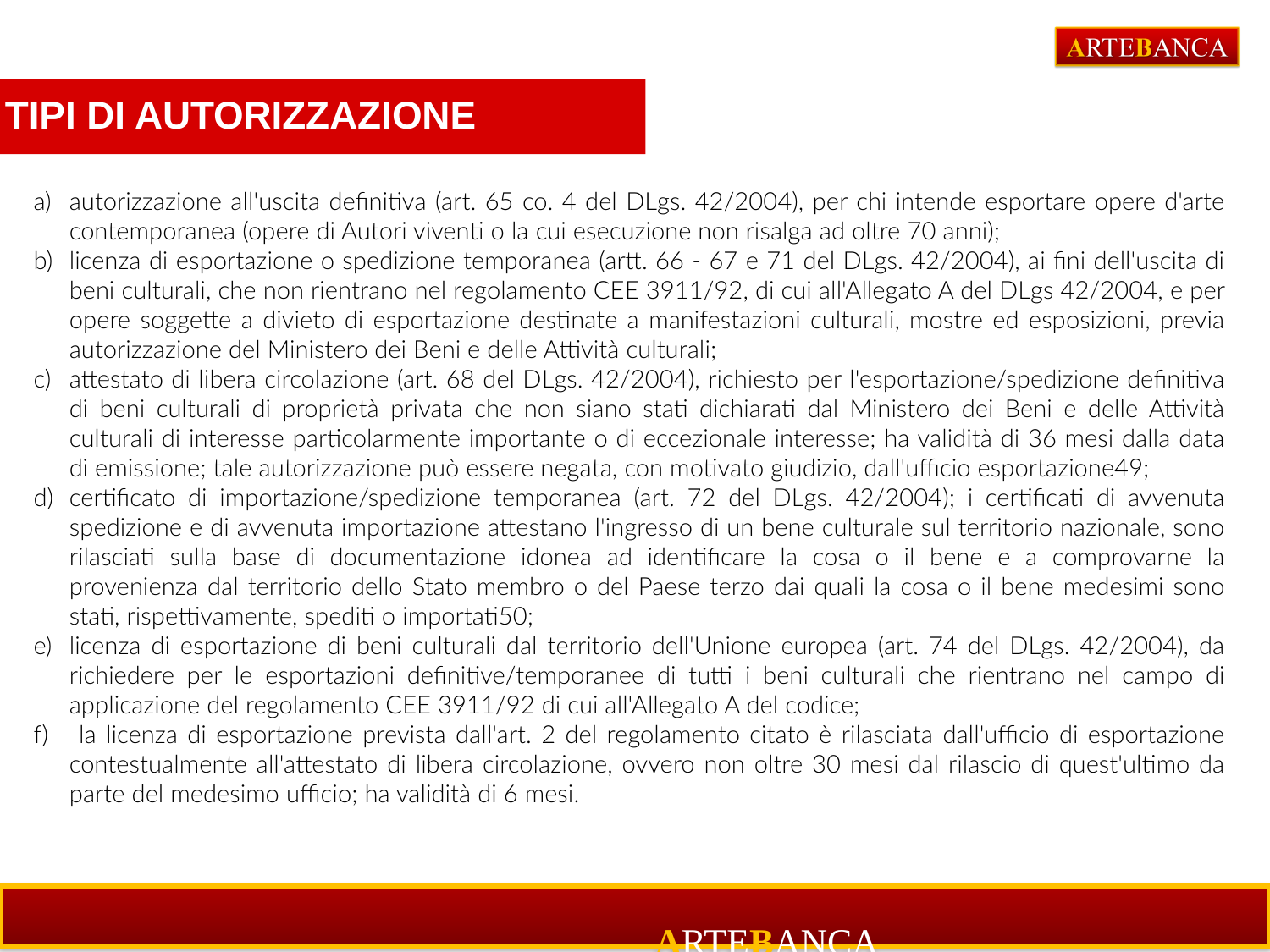

# TIPI DI AUTORIZZAZIONE
autorizzazione all'uscita definitiva (art. 65 co. 4 del DLgs. 42/2004), per chi intende esportare opere d'arte contemporanea (opere di Autori viventi o la cui esecuzione non risalga ad oltre 70 anni);
licenza di esportazione o spedizione temporanea (artt. 66 - 67 e 71 del DLgs. 42/2004), ai fini dell'uscita di beni culturali, che non rientrano nel regolamento CEE 3911/92, di cui all'Allegato A del DLgs 42/2004, e per opere soggette a divieto di esportazione destinate a manifestazioni culturali, mostre ed esposizioni, previa autorizzazione del Ministero dei Beni e delle Attività culturali;
attestato di libera circolazione (art. 68 del DLgs. 42/2004), richiesto per l'esportazione/spedizione definitiva di beni culturali di proprietà privata che non siano stati dichiarati dal Ministero dei Beni e delle Attività culturali di interesse particolarmente importante o di eccezionale interesse; ha validità di 36 mesi dalla data di emissione; tale autorizzazione può essere negata, con motivato giudizio, dall'ufficio esportazione49;
certificato di importazione/spedizione temporanea (art. 72 del DLgs. 42/2004); i certificati di avvenuta spedizione e di avvenuta importazione attestano l'ingresso di un bene culturale sul territorio nazionale, sono rilasciati sulla base di documentazione idonea ad identificare la cosa o il bene e a comprovarne la provenienza dal territorio dello Stato membro o del Paese terzo dai quali la cosa o il bene medesimi sono stati, rispettivamente, spediti o importati50;
licenza di esportazione di beni culturali dal territorio dell'Unione europea (art. 74 del DLgs. 42/2004), da richiedere per le esportazioni definitive/temporanee di tutti i beni culturali che rientrano nel campo di applicazione del regolamento CEE 3911/92 di cui all'Allegato A del codice;
 la licenza di esportazione prevista dall'art. 2 del regolamento citato è rilasciata dall'ufficio di esportazione contestualmente all'attestato di libera circolazione, ovvero non oltre 30 mesi dal rilascio di quest'ultimo da parte del medesimo ufficio; ha validità di 6 mesi.